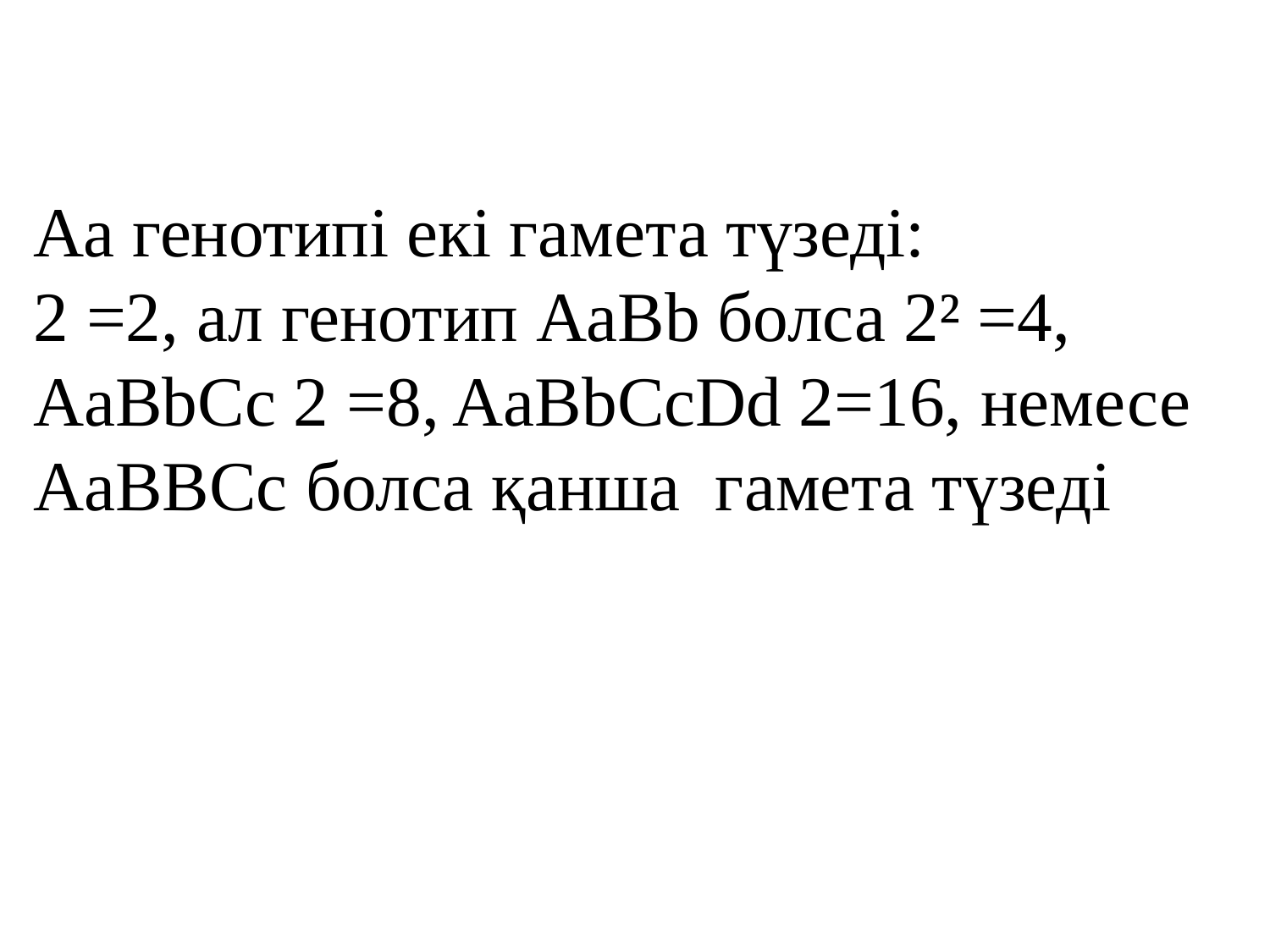

Аа генотипі екі гамета түзеді:
2 =2, ал генотип АаВb болса 2² =4, AaBbCc 2 =8, AaBbCcDd 2=16, немесе AaBBCc болса қанша  гамета түзеді